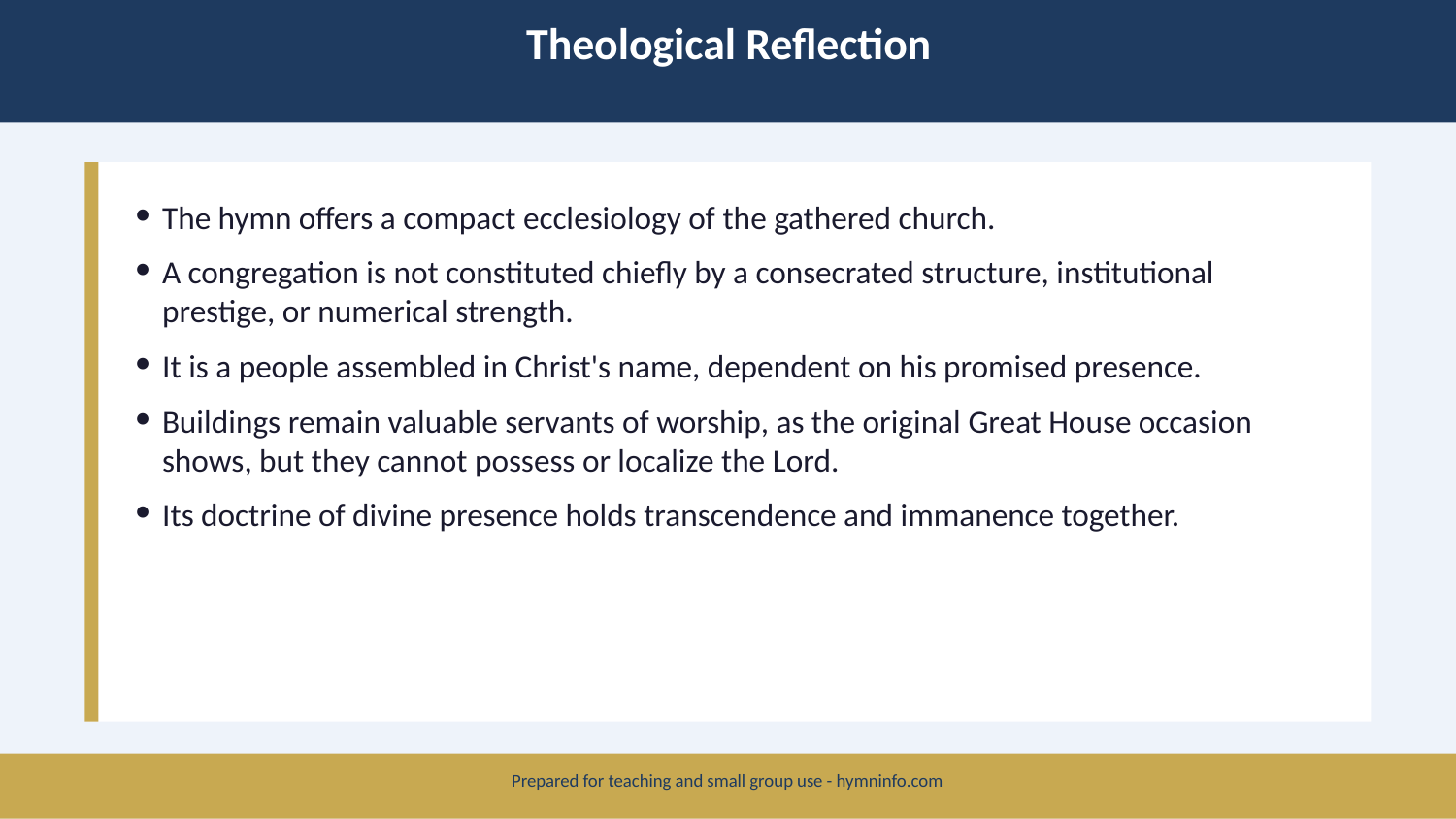

Theological Reflection

The hymn offers a compact ecclesiology of the gathered church.
A congregation is not constituted chiefly by a consecrated structure, institutional prestige, or numerical strength.
It is a people assembled in Christ's name, dependent on his promised presence.
Buildings remain valuable servants of worship, as the original Great House occasion shows, but they cannot possess or localize the Lord.
Its doctrine of divine presence holds transcendence and immanence together.

Prepared for teaching and small group use - hymninfo.com